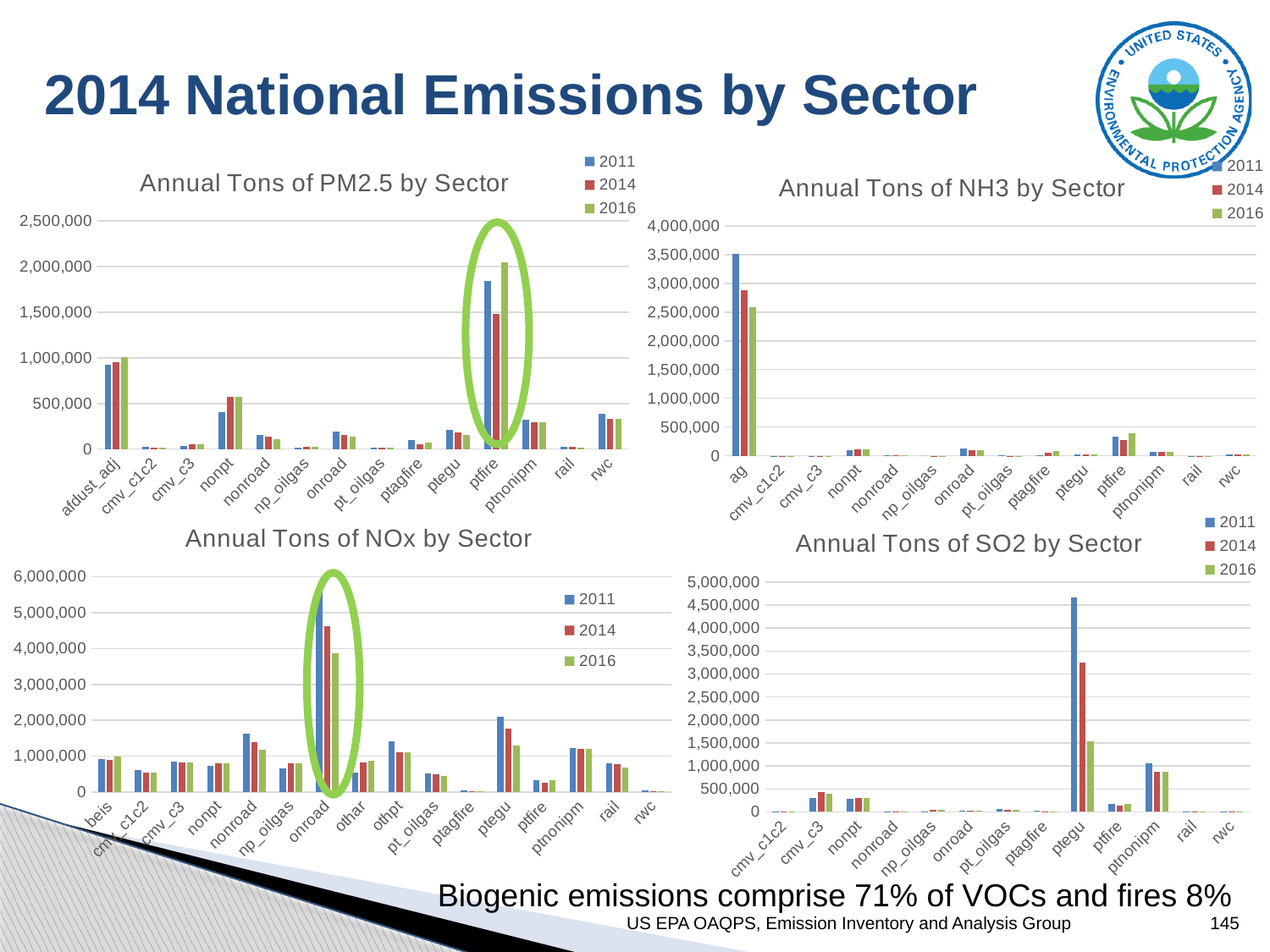

# 2014 National Emissions by Sector

### Chart: Annual Tons of PM2.5 by Sector

| Category |  |  |  |
|---|---|---|---|
| afdust_adj | 923589.7930544511 | 953025.0347283508 | 1004295.108736385 |
| cmv_c1c2 | 19766.0 | 14603.2278 | 14692.548799999999 |
| cmv_c3 | 34097.0 | 50319.0536 | 48097.8901 |
| nonpt | 403886.9238000001 | 569213.4054999999 | 570871.9447999999 |
| nonroad | 154052.4745 | 132710.0394 | 108273.32380000003 |
| np_oilgas | 16333.5107 | 20191.956899999994 | 20935.385200000004 |
| onroad | 188925.225004651 | 157996.918563909 | 133165.540693908 |
| pt_oilgas | 13934.594199999996 | 11999.7485 | 11731.856199999997 |
| ptagfire | 101345.75840000002 | 49406.5063 | 68103.16850000001 |
| ptegu | 208133.9917 | 183031.49099999995 | 150540.77140000006 |
| ptfire | 1844612.4790999996 | 1482165.0495000002 | 2047170.6804999998 |
| ptnonipm | 320736.8916 | 292401.32769999997 | 292121.1371000001 |
| rail | 23990.0 | 23164.970099999995 | 19150.650199999996 |
| rwc | 381913.50249999994 | 333439.0186000001 | 334850.043 |

### Chart: Annual Tons of NH3 by Sector

| Category |  |  |  |
|---|---|---|---|
| ag | 3520078.2803999996 | 2874005.397699999 | 2593401.3085000007 |
| cmv_c1c2 | 382.0 | 291.9745 | 293.81999999999994 |
| cmv_c3 | 65.0 | 28.4535 | 28.519000000000002 |
| nonpt | 94225.07680000002 | 114007.64610000001 | 114479.79009999998 |
| nonroad | 2615.2057000000004 | 2235.3417999999992 | 2196.8799999999997 |
| np_oilgas | 0.0 | 15.1881 | 21.169 |
| onroad | 120859.29038939602 | 103332.064725687 | 97160.781325652 |
| pt_oilgas | 5946.7711 | 332.88239999999996 | 345.4065000000001 |
| ptagfire | 3314.6905 | 55657.1104 | 80364.5642 |
| ptegu | 25066.350000000013 | 25932.8222 | 27545.281600000002 |
| ptfire | 329396.1024 | 273952.92789999995 | 388420.3252 |
| ptnonipm | 65989.5627 | 64751.401300000005 | 64825.87500000001 |
| rail | 347.0 | 363.70490000000007 | 362.19909999999993 |
| rwc | 19744.833699999996 | 16279.3344 | 16345.2013 |

### Chart: Annual Tons of NOx by Sector

| Category |  |  |  |
|---|---|---|---|
| beis | 912730.623380414 | 903179.6535 | 979204.7758000002 |
| cmv_c1c2 | 615357.0 | 546751.0 | 546751.0 |
| cmv_c3 | 839503.0 | 826462.0 | 820027.0 |
| nonpt | 719546.2689 | 793268.469 | 796784.9796000001 |
| nonroad | 1620440.8010999998 | 1383213.185 | 1183097.7327000003 |
| np_oilgas | 667058.4809000001 | 793465.6255999998 | 805609.4801999998 |
| onroad | 5707938.975570569 | 4622760.30217728 | 3859478.38187317 |
| othar | 543673.2996 | 828523.6361999998 | 867034.82 |
| othpt | 1411781.1525999997 | 1112941.6876 | 1115885.0501 |
| pt_oilgas | 509843.4261000001 | 482646.4164999999 | 446395.7215 |
| ptagfire | 46021.39479999998 | 12900.2383 | 18298.0484 |
| ptegu | 2095118.6374999997 | 1758567.2082000002 | 1292012.4767999998 |
| ptfire | 333403.54280000005 | 246883.14210000003 | 333226.17519999994 |
| ptnonipm | 1213359.1764 | 1190348.7429 | 1189956.518 |
| rail | 792506.0 | 779800.6428 | 672247.1740999998 |
| rwc | 34508.035899999995 | 32253.876700000008 | 32388.951699999994 |

### Chart: Annual Tons of SO2 by Sector

| Category |  |  |  |
|---|---|---|---|
| cmv_c1c2 | 10231.0 | 5621.421400000001 | 5636.3231 |
| cmv_c3 | 303908.0 | 428019.62389999995 | 393864.3268999999 |
| nonpt | 275914.87830000004 | 300203.8000999999 | 301345.15660000005 |
| nonroad | 4011.2061999999983 | 3153.637800000001 | 2549.4267 |
| np_oilgas | 17237.392200000002 | 37795.548800000004 | 40610.501200000006 |
| onroad | 28194.8460534177 | 28323.7693761335 | 28723.2851647464 |
| pt_oilgas | 66576.30600000001 | 46770.7764 | 40897.98539999999 |
| ptagfire | 17751.826100000002 | 3870.7402999999995 | 5636.0608 |
| ptegu | 4670569.497 | 3241497.7713999995 | 1533870.4417000005 |
| ptfire | 165789.07330000002 | 130097.07530000004 | 180960.2937 |
| ptnonipm | 1049287.4022000001 | 880364.1183000001 | 874272.3258 |
| rail | 7936.0 | 6985.5841 | 695.9715 |
| rwc | 8964.274 | 8098.4222 | 8133.971500000002 |
Biogenic emissions comprise 71% of VOCs and fires 8%
145
US EPA OAQPS, Emission Inventory and Analysis Group